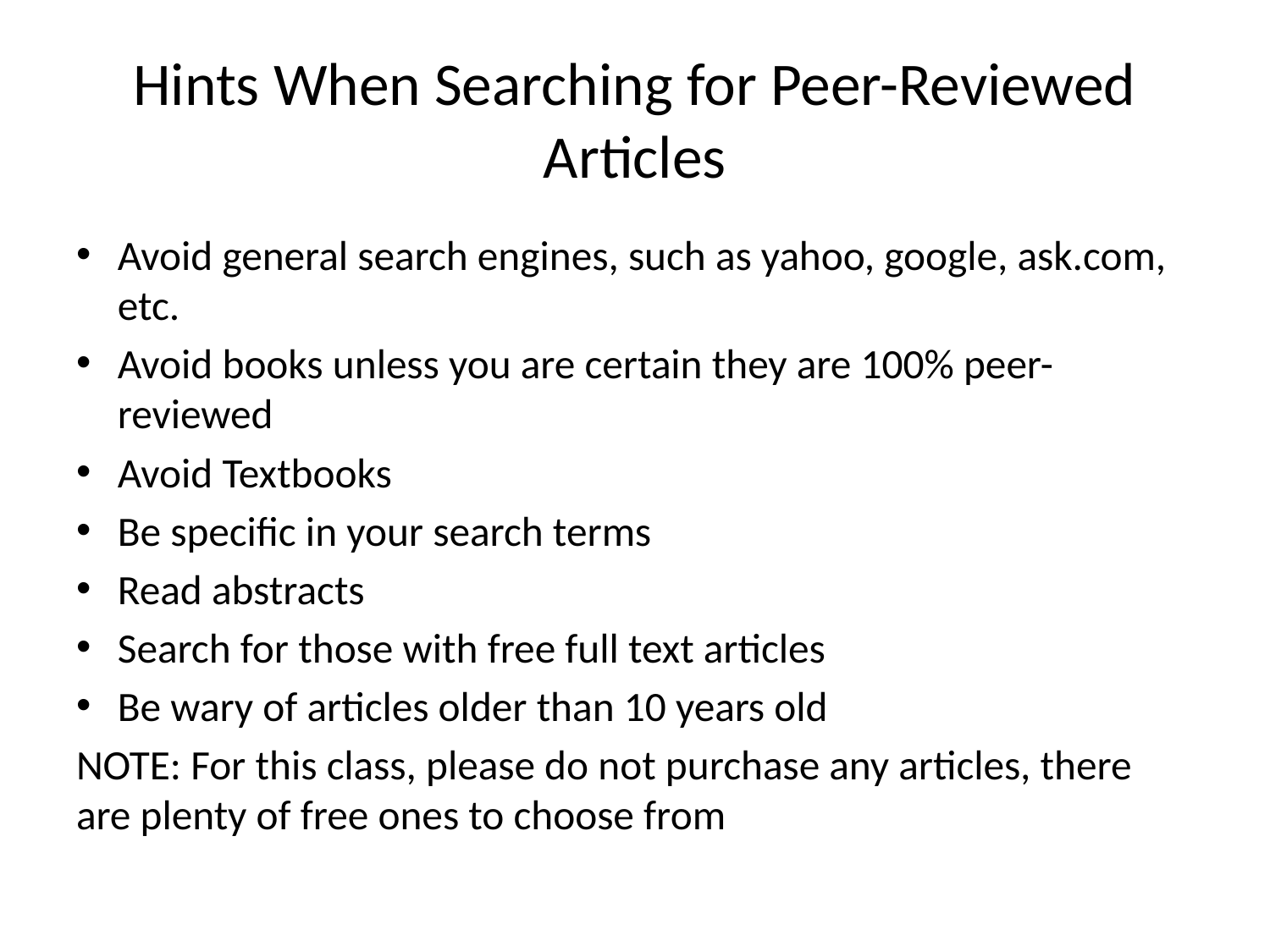

# Hints When Searching for Peer-Reviewed Articles
Avoid general search engines, such as yahoo, google, ask.com, etc.
Avoid books unless you are certain they are 100% peer-reviewed
Avoid Textbooks
Be specific in your search terms
Read abstracts
Search for those with free full text articles
Be wary of articles older than 10 years old
NOTE: For this class, please do not purchase any articles, there are plenty of free ones to choose from